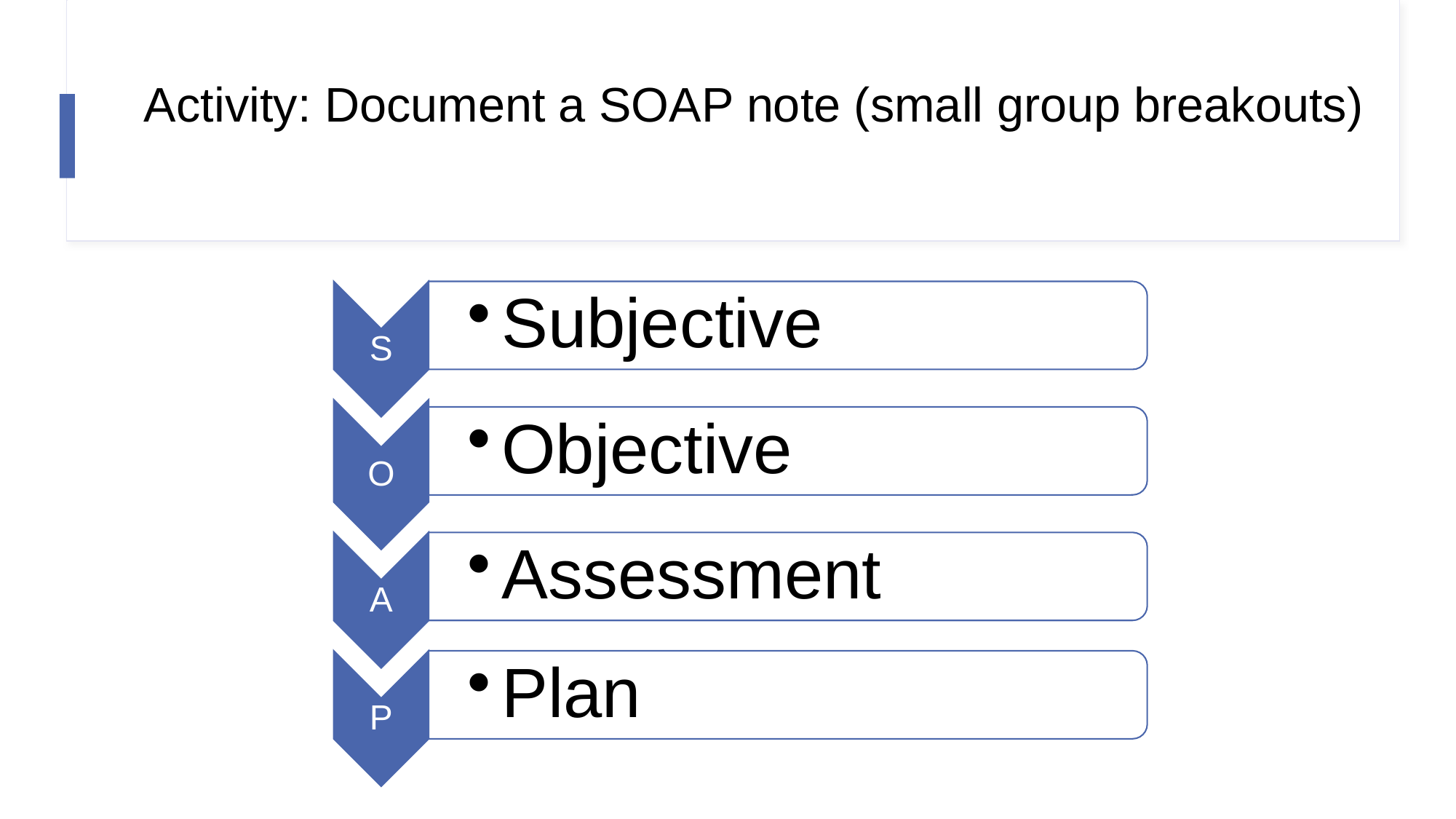

# Activity: Document a SOAP note (small group breakouts)
S
Subjective
O
Objective
A
Assessment
P
Plan